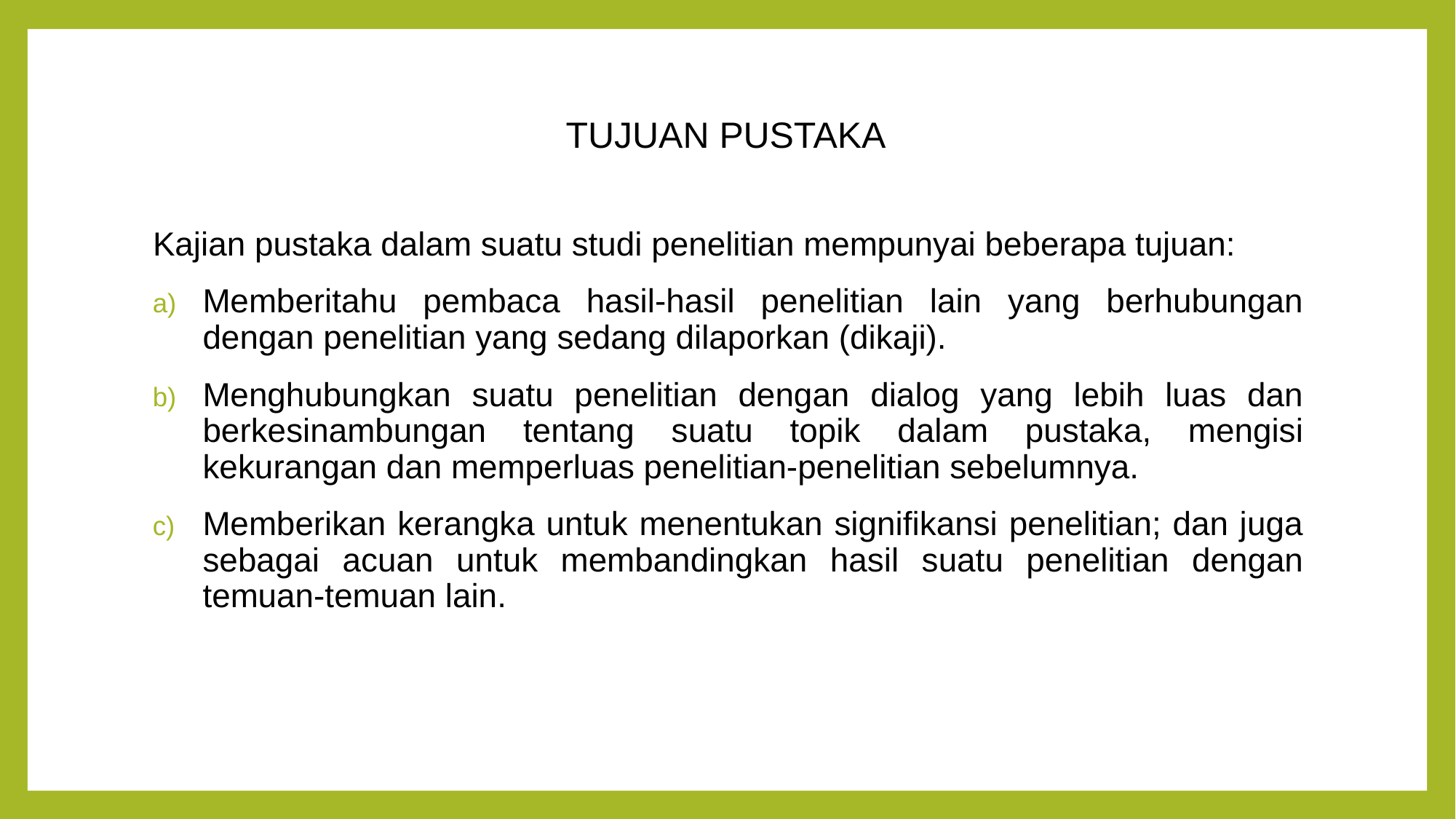

# TUJUAN PUSTAKA
Kajian pustaka dalam suatu studi penelitian mempunyai beberapa tujuan:
Memberitahu pembaca hasil-hasil penelitian lain yang berhubungan dengan penelitian yang sedang dilaporkan (dikaji).
Menghubungkan suatu penelitian dengan dialog yang lebih luas dan berkesinambungan tentang suatu topik dalam pustaka, mengisi kekurangan dan memperluas penelitian-penelitian sebelumnya.
Memberikan kerangka untuk menentukan signifikansi penelitian; dan juga sebagai acuan untuk membandingkan hasil suatu penelitian dengan temuan-temuan lain.